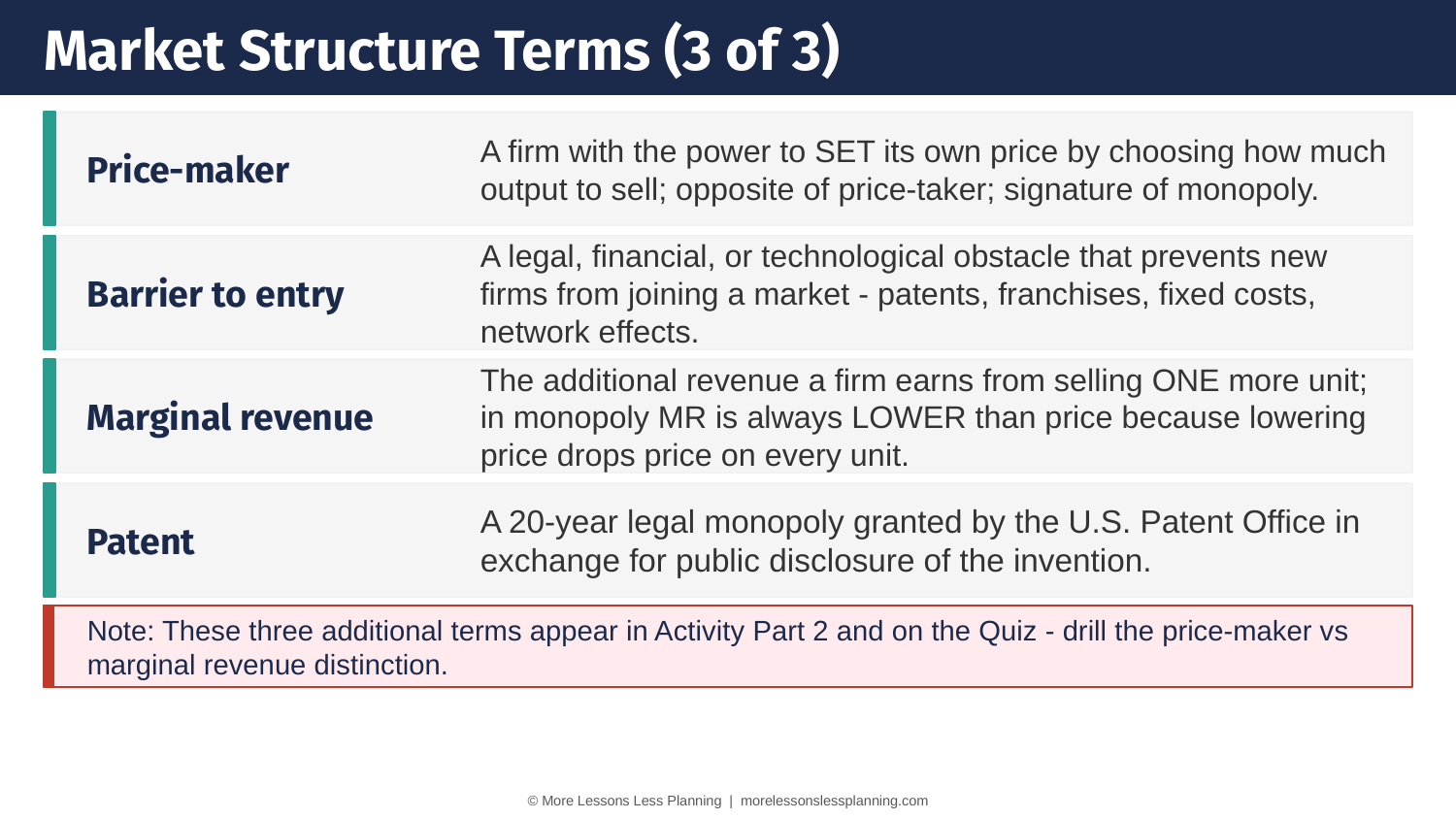

Market Structure Terms (3 of 3)

Price-maker
A firm with the power to SET its own price by choosing how much output to sell; opposite of price-taker; signature of monopoly.

Barrier to entry
A legal, financial, or technological obstacle that prevents new firms from joining a market - patents, franchises, fixed costs, network effects.

Marginal revenue
The additional revenue a firm earns from selling ONE more unit; in monopoly MR is always LOWER than price because lowering price drops price on every unit.

Patent
A 20-year legal monopoly granted by the U.S. Patent Office in exchange for public disclosure of the invention.

Note: These three additional terms appear in Activity Part 2 and on the Quiz - drill the price-maker vs marginal revenue distinction.
© More Lessons Less Planning  |  morelessonslessplanning.com